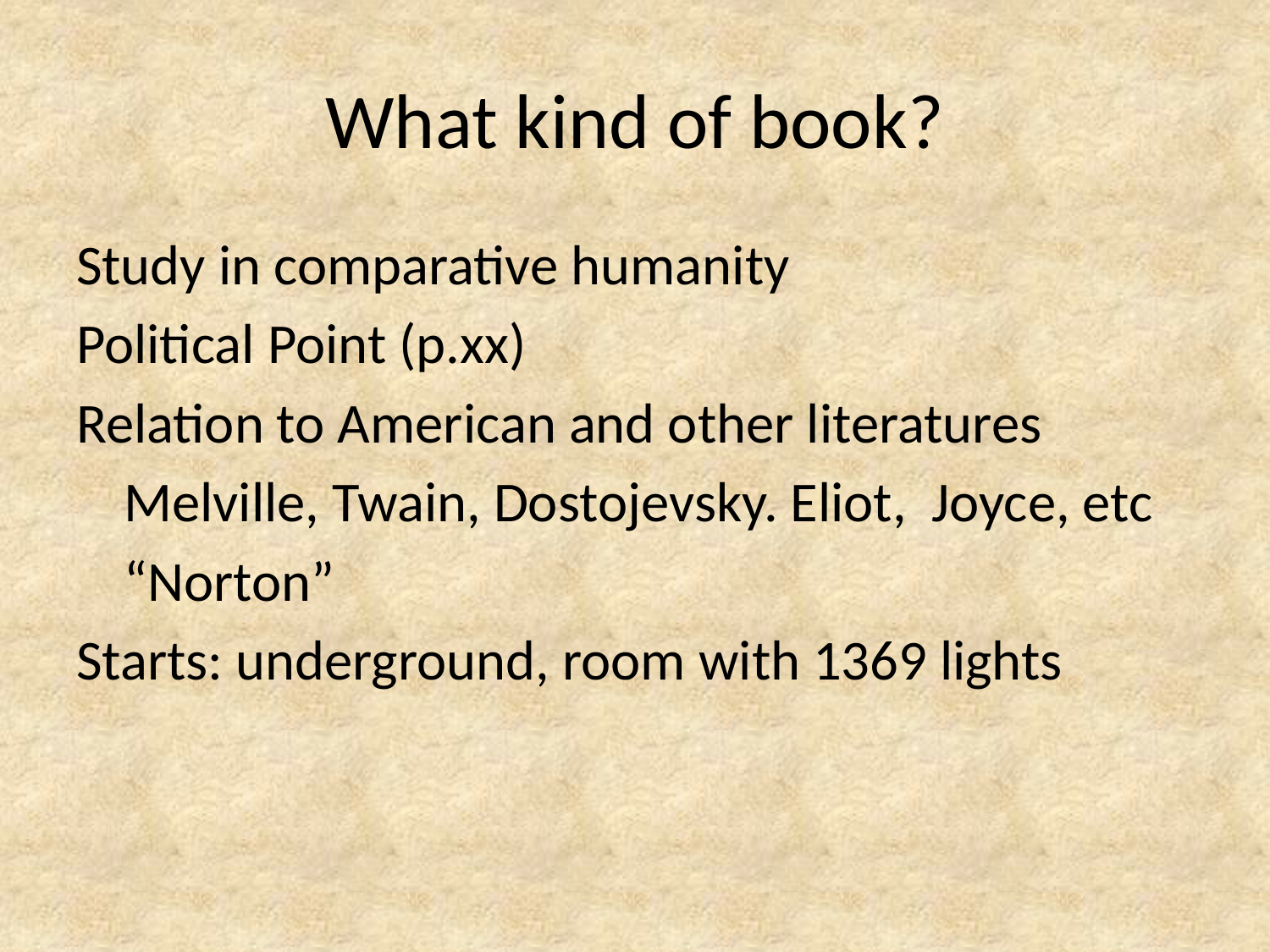

# What kind of book?
Study in comparative humanity
Political Point (p.xx)
Relation to American and other literatures
	Melville, Twain, Dostojevsky. Eliot,  Joyce, etc
	“Norton”
Starts: underground, room with 1369 lights